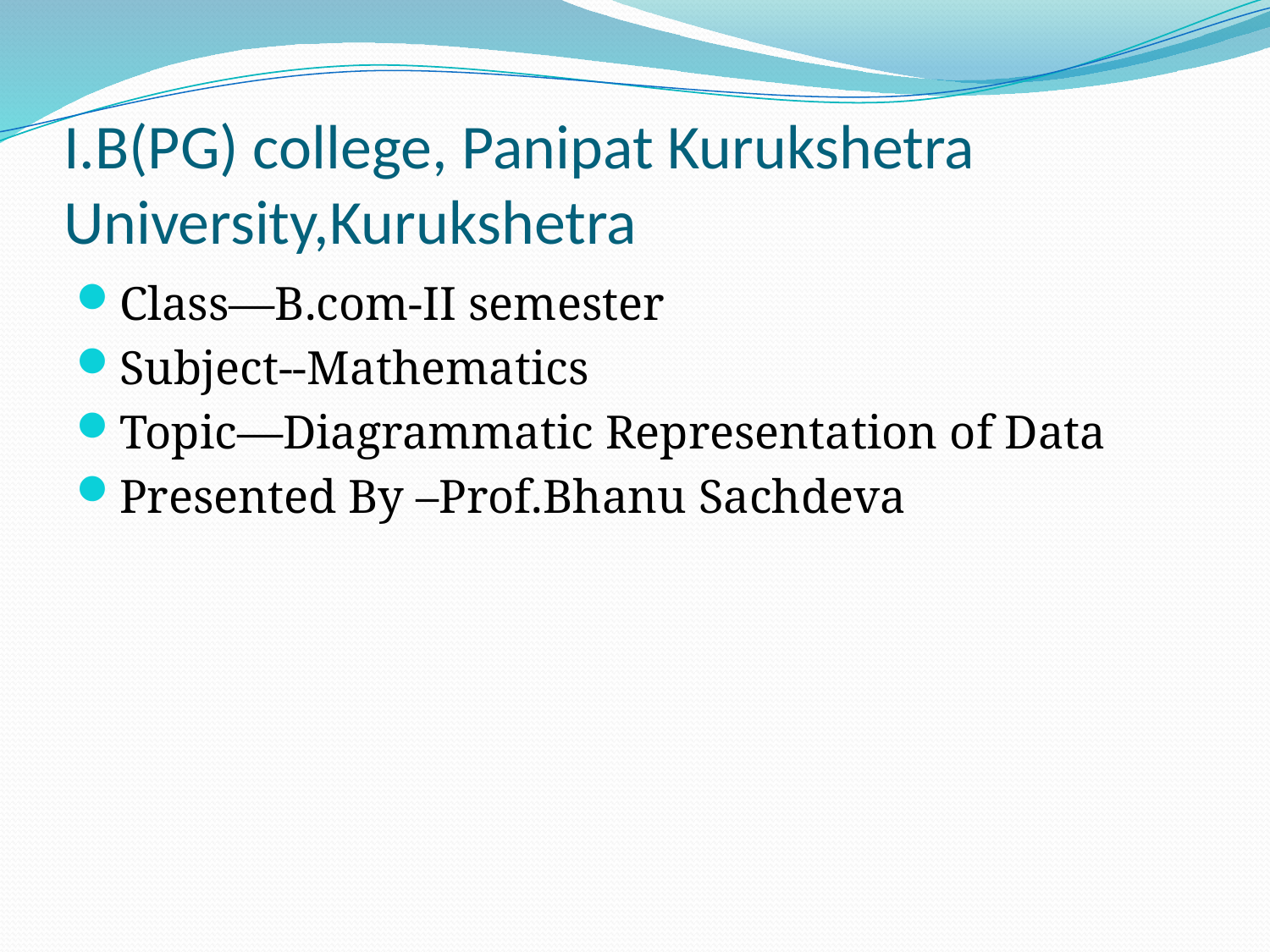

# I.B(PG) college, Panipat Kurukshetra University,Kurukshetra
Class—B.com-II semester
Subject--Mathematics
Topic—Diagrammatic Representation of Data
Presented By –Prof.Bhanu Sachdeva